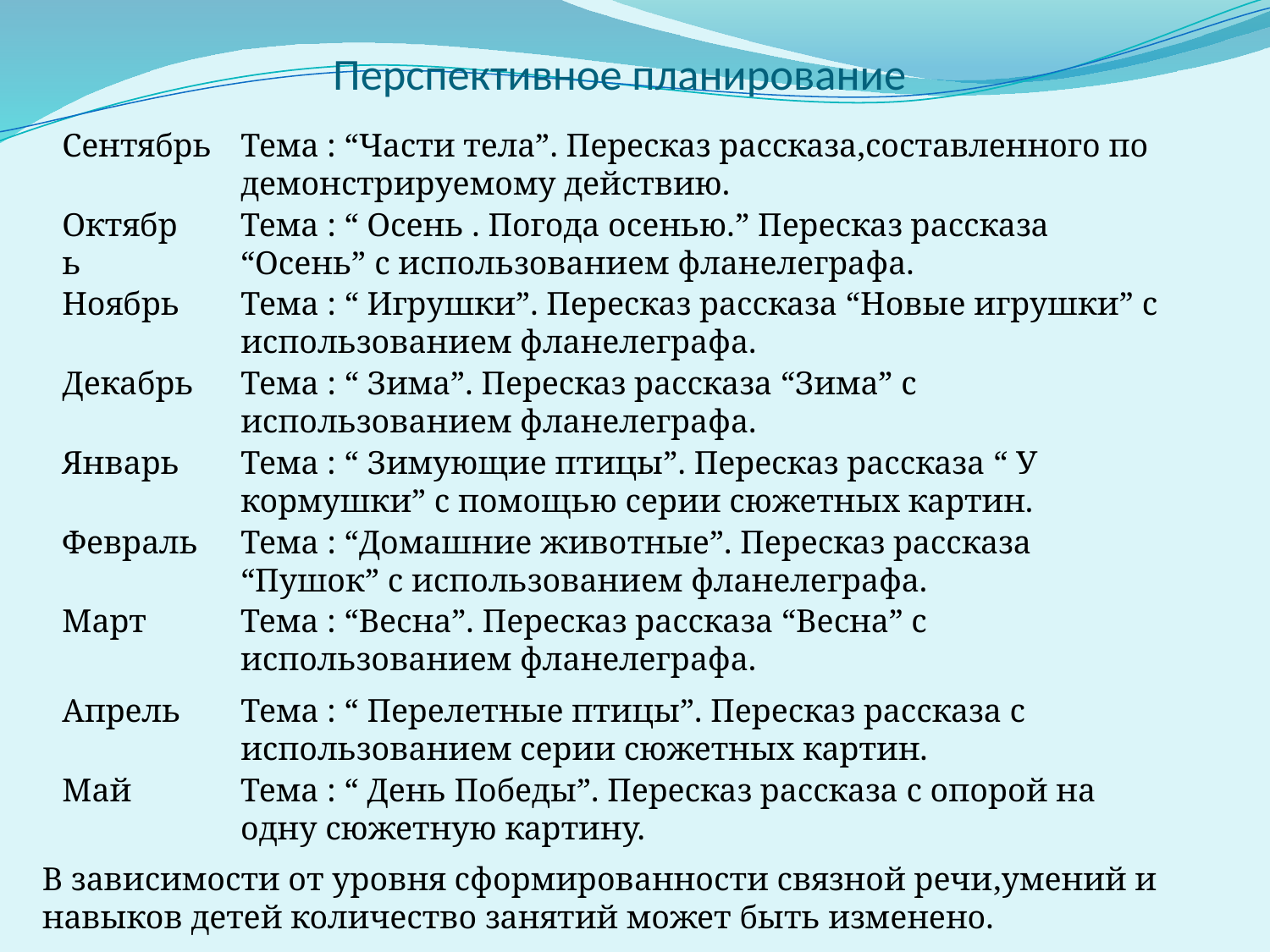

Перспективное планирование

Сентябрь
Тема : “Части тела”. Пересказ рассказа,составленного по демонстрируемому действию.
Октябрь
Тема : “ Осень . Погода осенью.” Пересказ рассказа “Осень” с использованием фланелеграфа.
Ноябрь
Тема : “ Игрушки”. Пересказ рассказа “Новые игрушки” с использованием фланелеграфа.
Декабрь
Тема : “ Зима”. Пересказ рассказа “Зима” c использованием фланелеграфа.
Январь
Тема : “ Зимующие птицы”. Пересказ рассказа “ У кормушки” с помощью серии сюжетных картин.
Февраль
Тема : “Домашние животные”. Пересказ рассказа “Пушок” с использованием фланелеграфа.
Март
Тема : “Весна”. Пересказ рассказа “Весна” с использованием фланелеграфа.
Апрель
Тема : “ Перелетные птицы”. Пересказ рассказа с использованием серии сюжетных картин.
Май
Тема : “ День Победы”. Пересказ рассказа с опорой на одну сюжетную картину.
В зависимости от уровня сформированности связной речи,умений и навыков детей количество занятий может быть изменено.